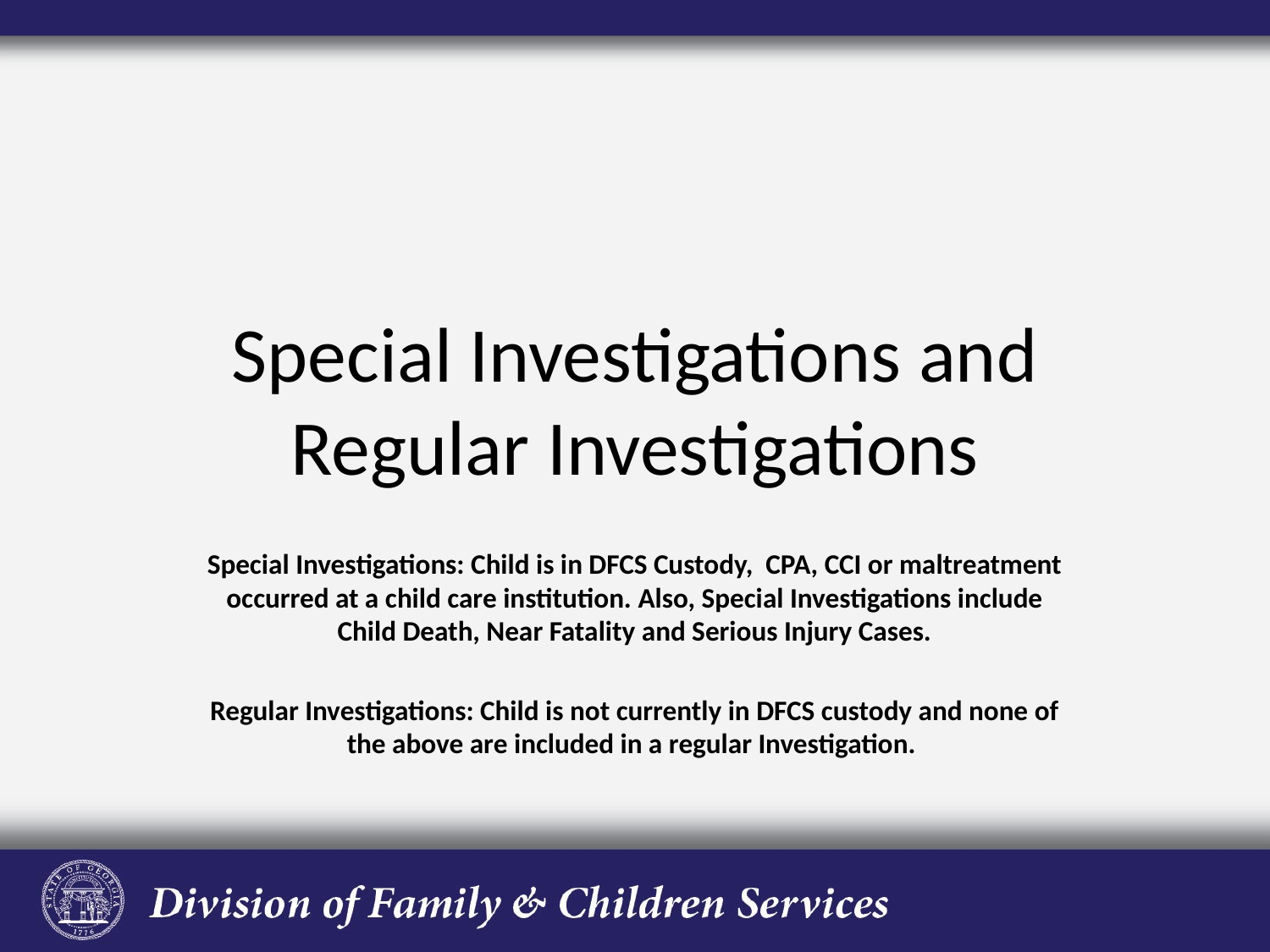

# Special Investigations and Regular Investigations
Special Investigations: Child is in DFCS Custody,  CPA, CCI or maltreatment occurred at a child care institution. Also, Special Investigations include Child Death, Near Fatality and Serious Injury Cases.

Regular Investigations: Child is not currently in DFCS custody and none of the above are included in a regular Investigation.